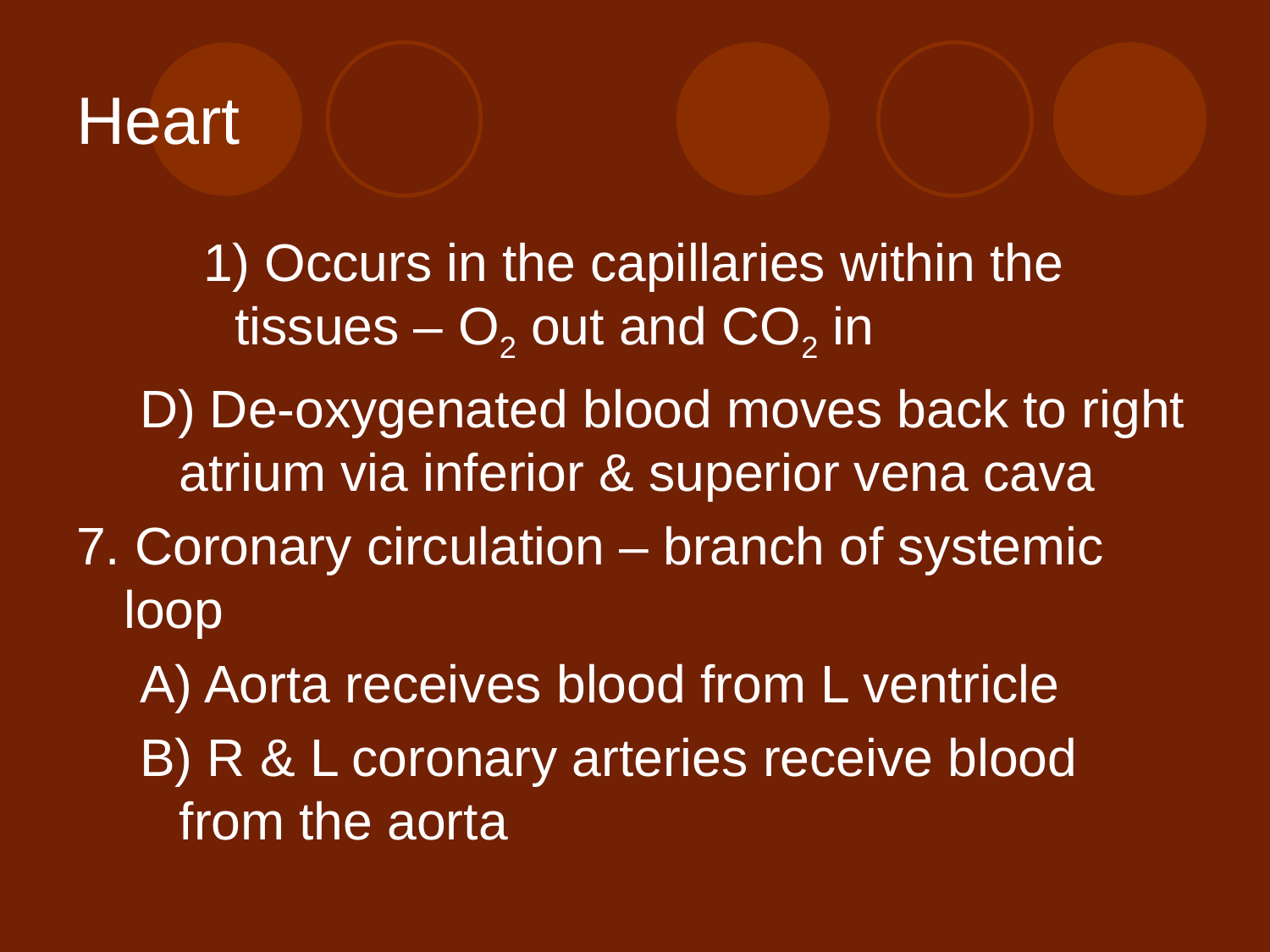

# Heart
1) Occurs in the capillaries within the tissues – O2 out and CO2 in
D) De-oxygenated blood moves back to right atrium via inferior & superior vena cava
7. Coronary circulation – branch of systemic loop
A) Aorta receives blood from L ventricle
B) R & L coronary arteries receive blood from the aorta